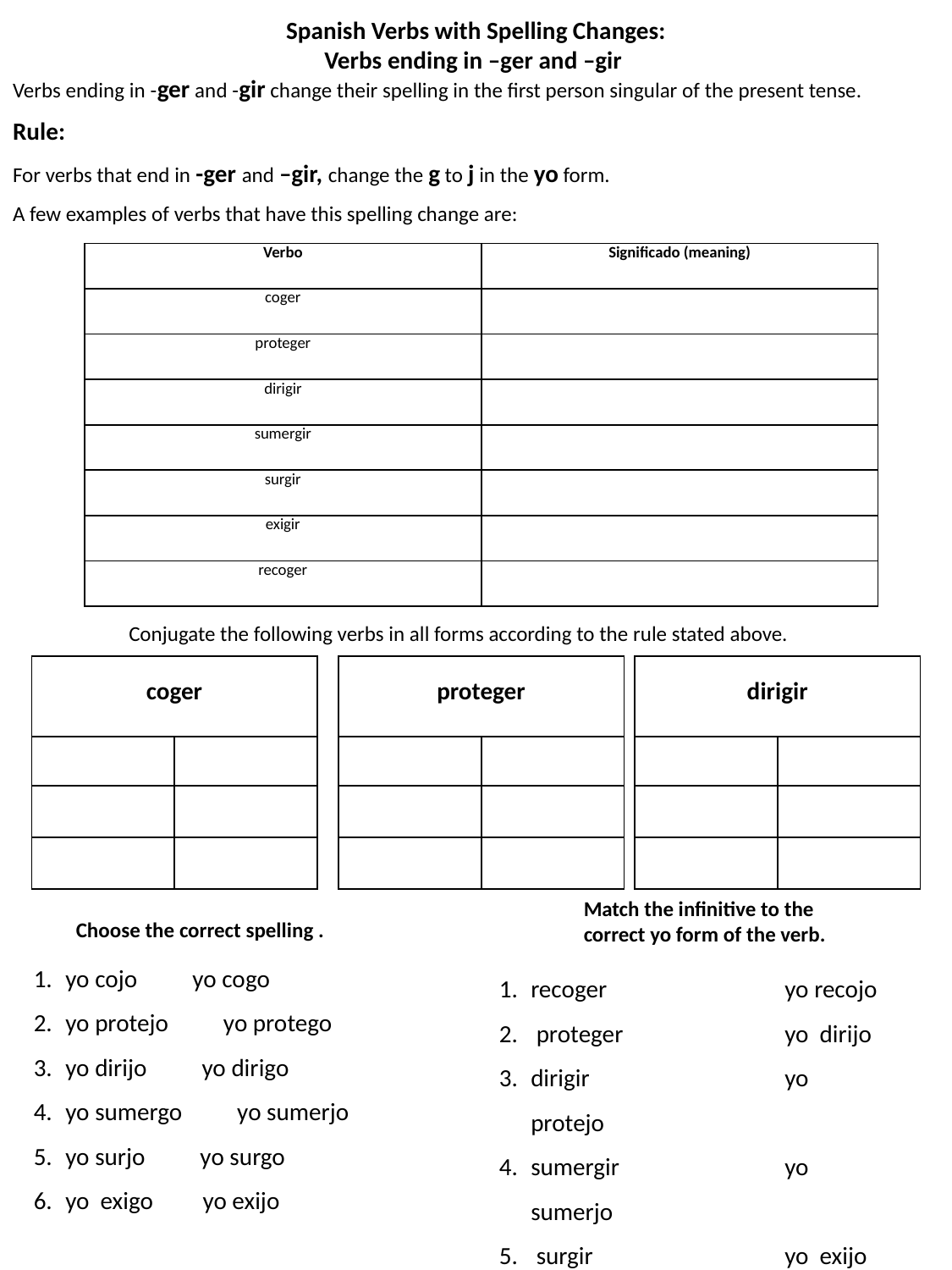

Spanish Verbs with Spelling Changes:
Verbs ending in –ger and –gir
Verbs ending in -ger and -gir change their spelling in the first person singular of the present tense.

Rule:

For verbs that end in -ger and –gir, change the g to j in the yo form.

A few examples of verbs that have this spelling change are:

| Verbo | Significado (meaning) |
| --- | --- |
| coger |  |
| proteger |  |
| dirigir |  |
| sumergir |  |
| surgir |  |
| exigir |  |
| recoger |  |
Conjugate the following verbs in all forms according to the rule stated above.
| coger |  |
| --- | --- |
|  |  |
|  |  |
|  |  |
| proteger |  |
| --- | --- |
|  |  |
|  |  |
|  |  |
| dirigir |  |
| --- | --- |
|  |  |
|  |  |
|  |  |
Match the infinitive to the correct yo form of the verb.
Choose the correct spelling .
yo cojo          yo cogo
yo protejo          yo protego
yo dirijo          yo dirigo
yo sumergo          yo sumerjo
yo surjo          yo surgo
yo  exigo         yo exijo
recoger		yo recojo
 proteger		yo  dirijo
dirigir		yo  protejo
sumergir		yo sumerjo
 surgir		yo  exijo
exigir		yo protejo